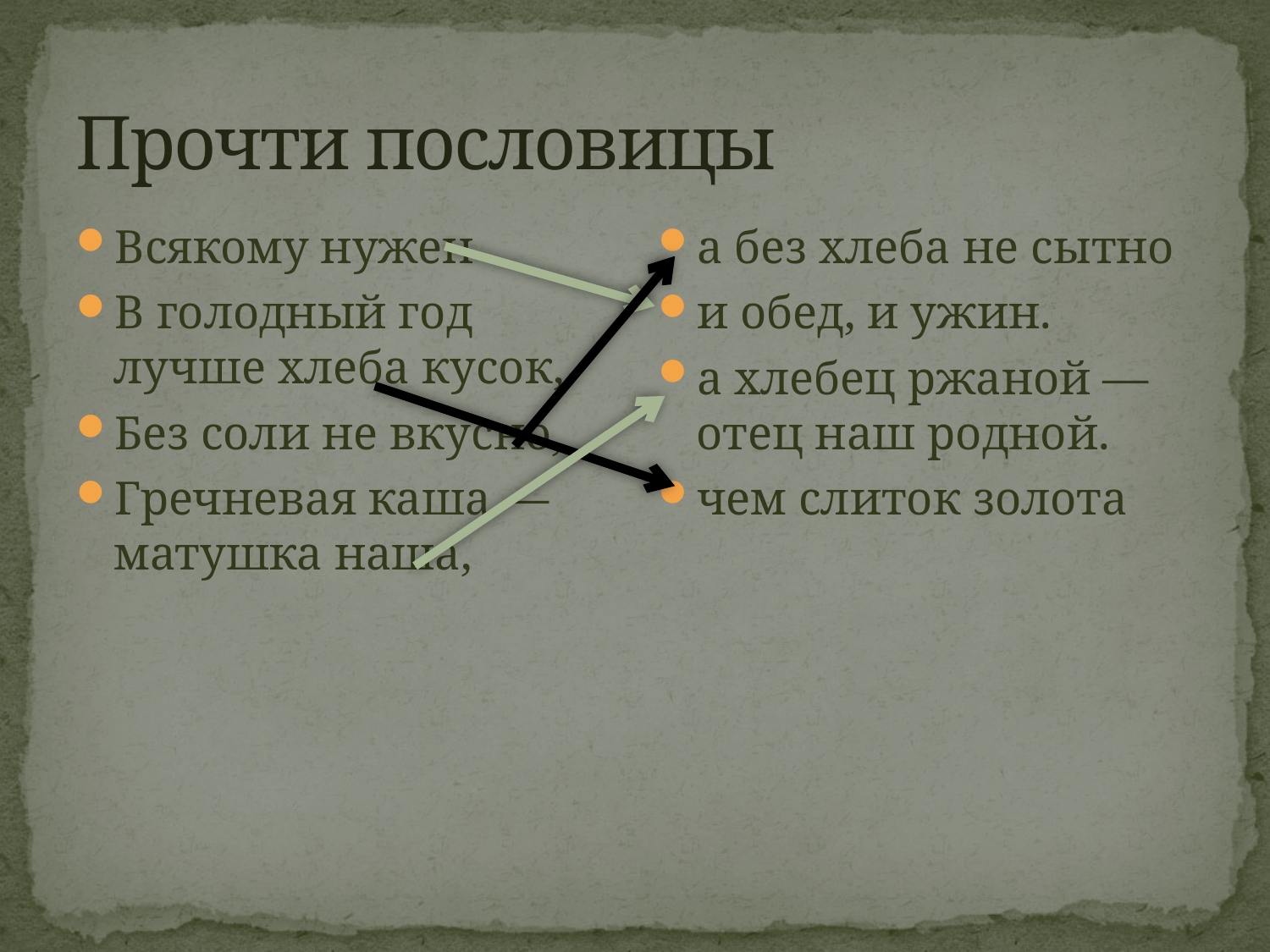

# Прочти пословицы
Всякому нужен
В голодный год лучше хлеба кусок,
Без соли не вкусно,
Гречневая каша — матушка наша,

а без хлеба не сытно
и обед, и ужин.
а хлебец ржаной — отец наш родной.
чем слиток золота